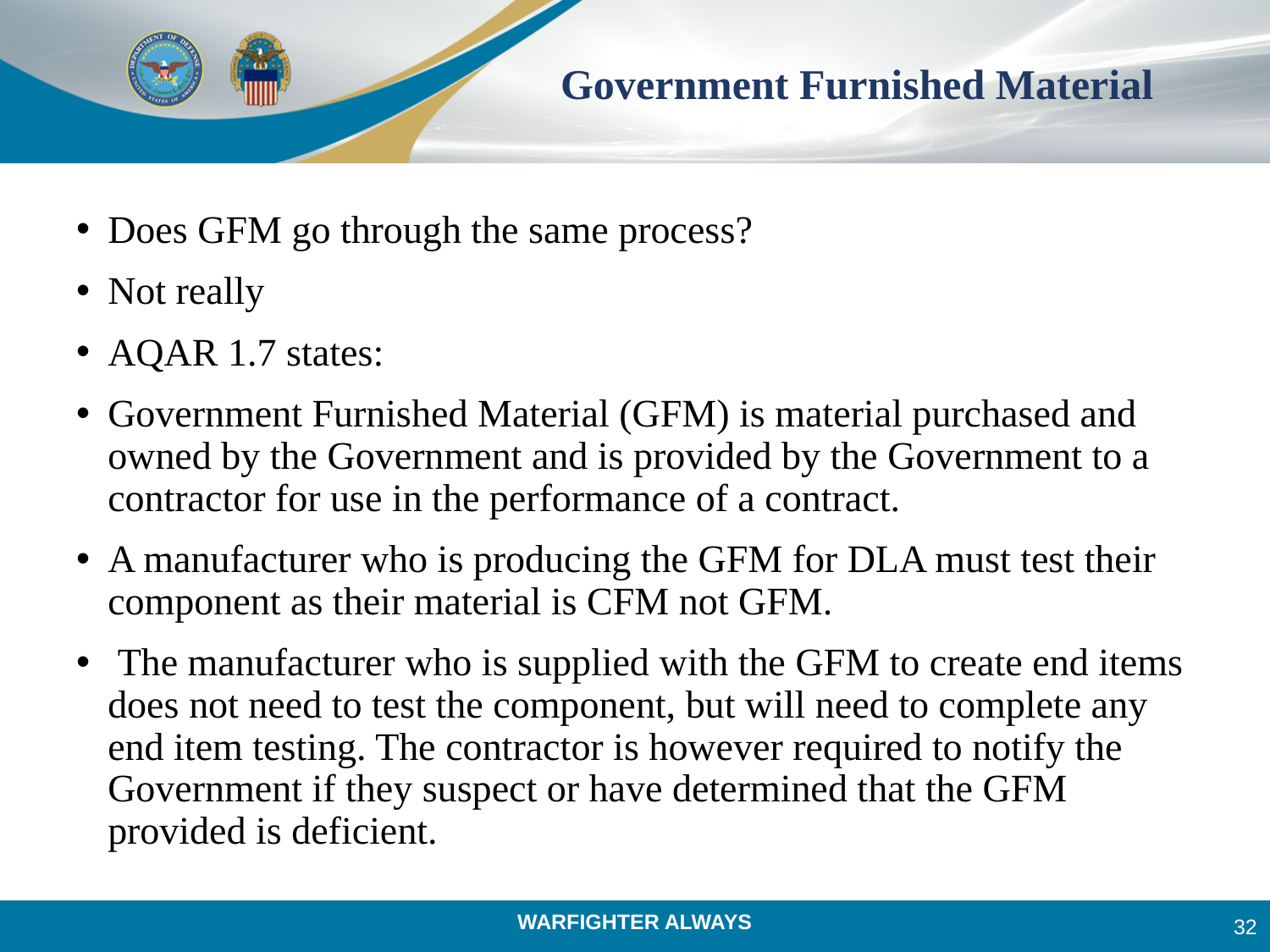

# Government Furnished Material
Does GFM go through the same process?
Not really
AQAR 1.7 states:
Government Furnished Material (GFM) is material purchased and owned by the Government and is provided by the Government to a contractor for use in the performance of a contract.
A manufacturer who is producing the GFM for DLA must test their component as their material is CFM not GFM.
 The manufacturer who is supplied with the GFM to create end items does not need to test the component, but will need to complete any end item testing. The contractor is however required to notify the Government if they suspect or have determined that the GFM provided is deficient.

32